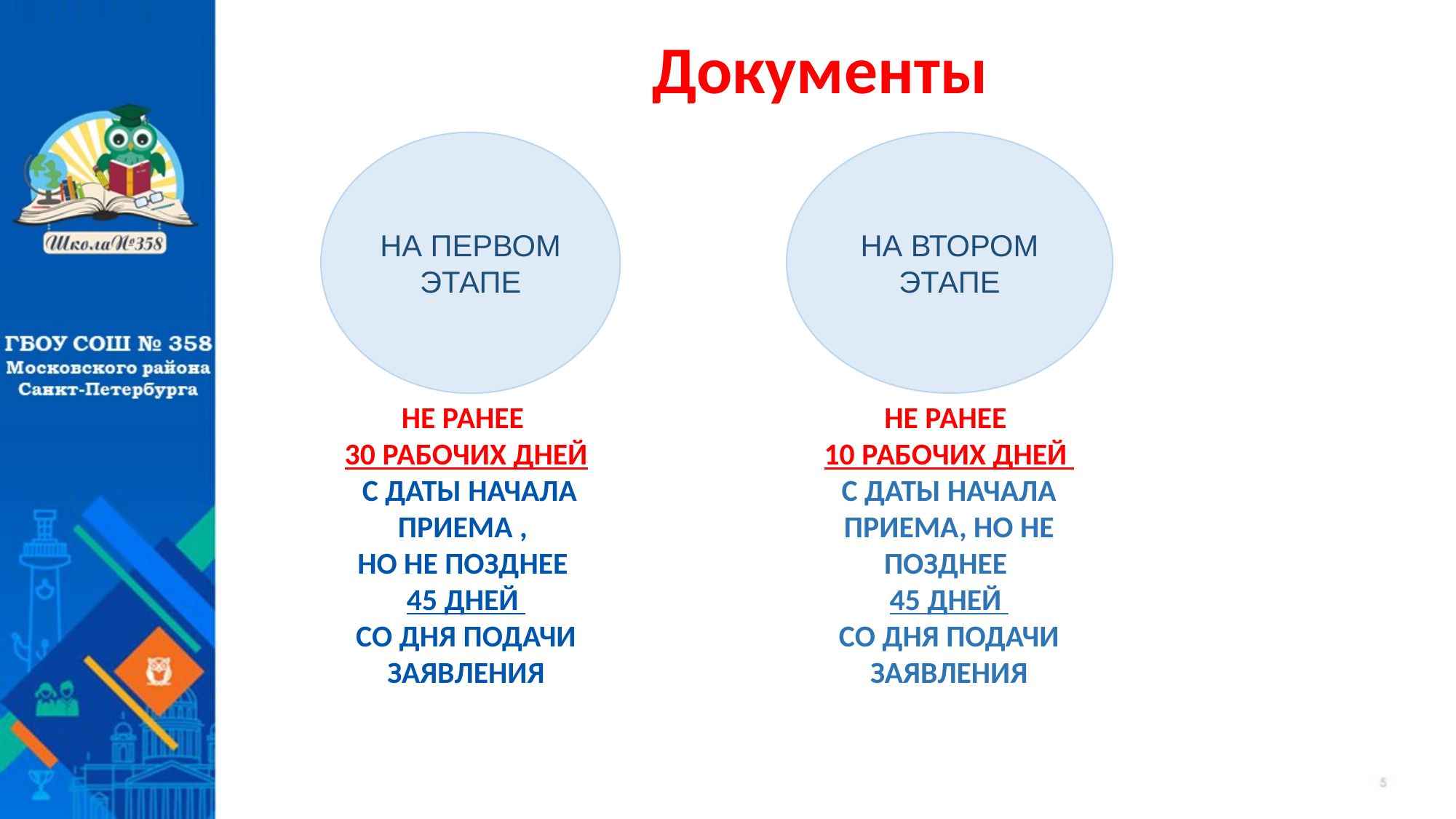

Документы
НА ВТОРОМ ЭТАПЕ
НА ПЕРВОМ ЭТАПЕ
НЕ РАНЕЕ
30 РАБОЧИХ ДНЕЙ
 С ДАТЫ НАЧАЛА ПРИЕМА ,
НО НЕ ПОЗДНЕЕ
45 ДНЕЙ
СО ДНЯ ПОДАЧИ ЗАЯВЛЕНИЯ

НЕ РАНЕЕ
10 РАБОЧИХ ДНЕЙ
С ДАТЫ НАЧАЛА ПРИЕМА, НО НЕ ПОЗДНЕЕ
45 ДНЕЙ
СО ДНЯ ПОДАЧИ ЗАЯВЛЕНИЯ